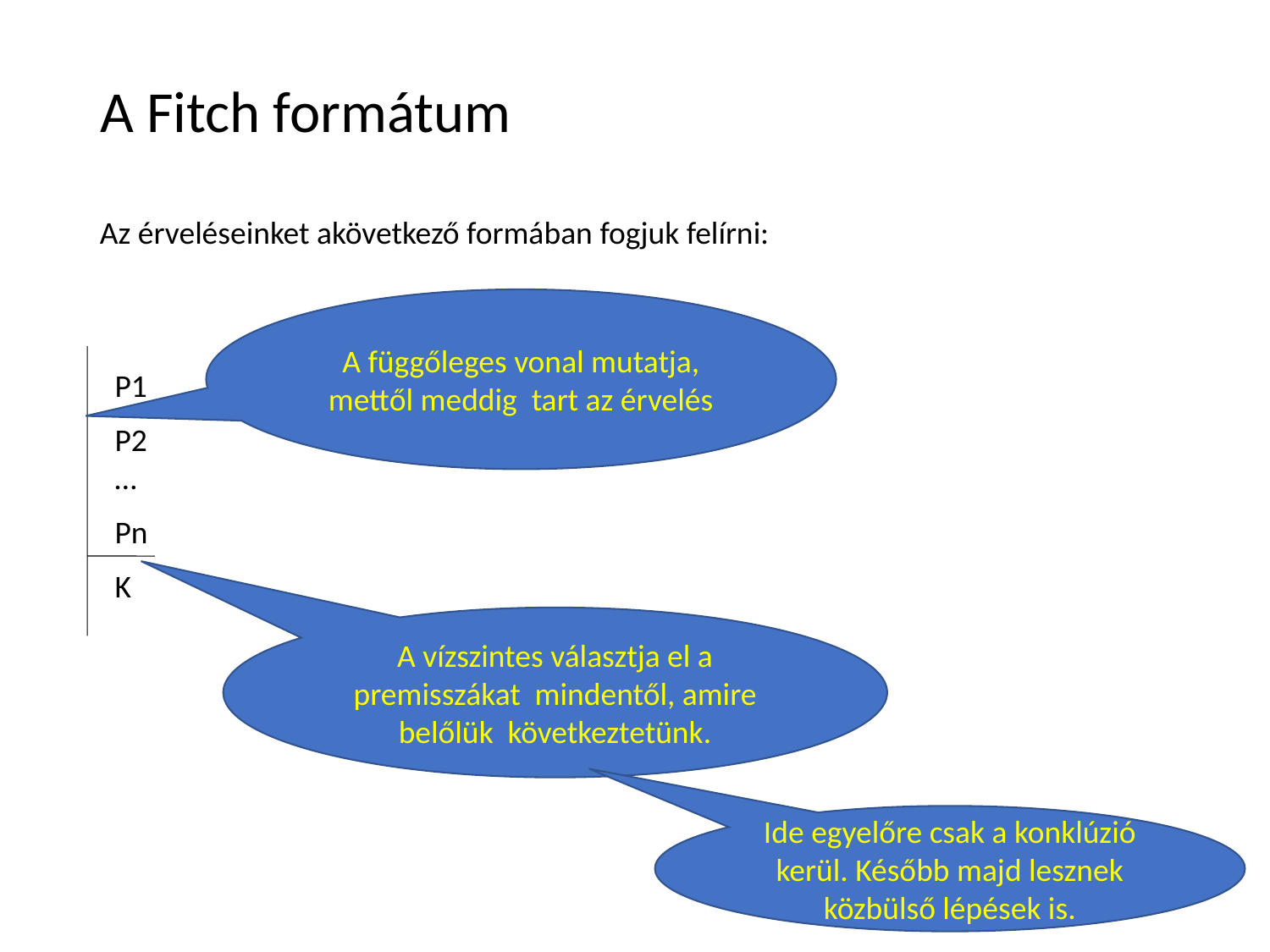

# A Fitch formátum
Az érveléseinket akövetkező formában fogjuk felírni:
A függőleges vonal mutatja, mettől meddig  tart az érvelés

 P1
 P2
 …
 Pn
 K

A vízszintes választja el a premisszákat  mindentől, amire belőlük  következtetünk.
Ide egyelőre csak a konklúzió kerül. Később majd lesznek közbülső lépések is.